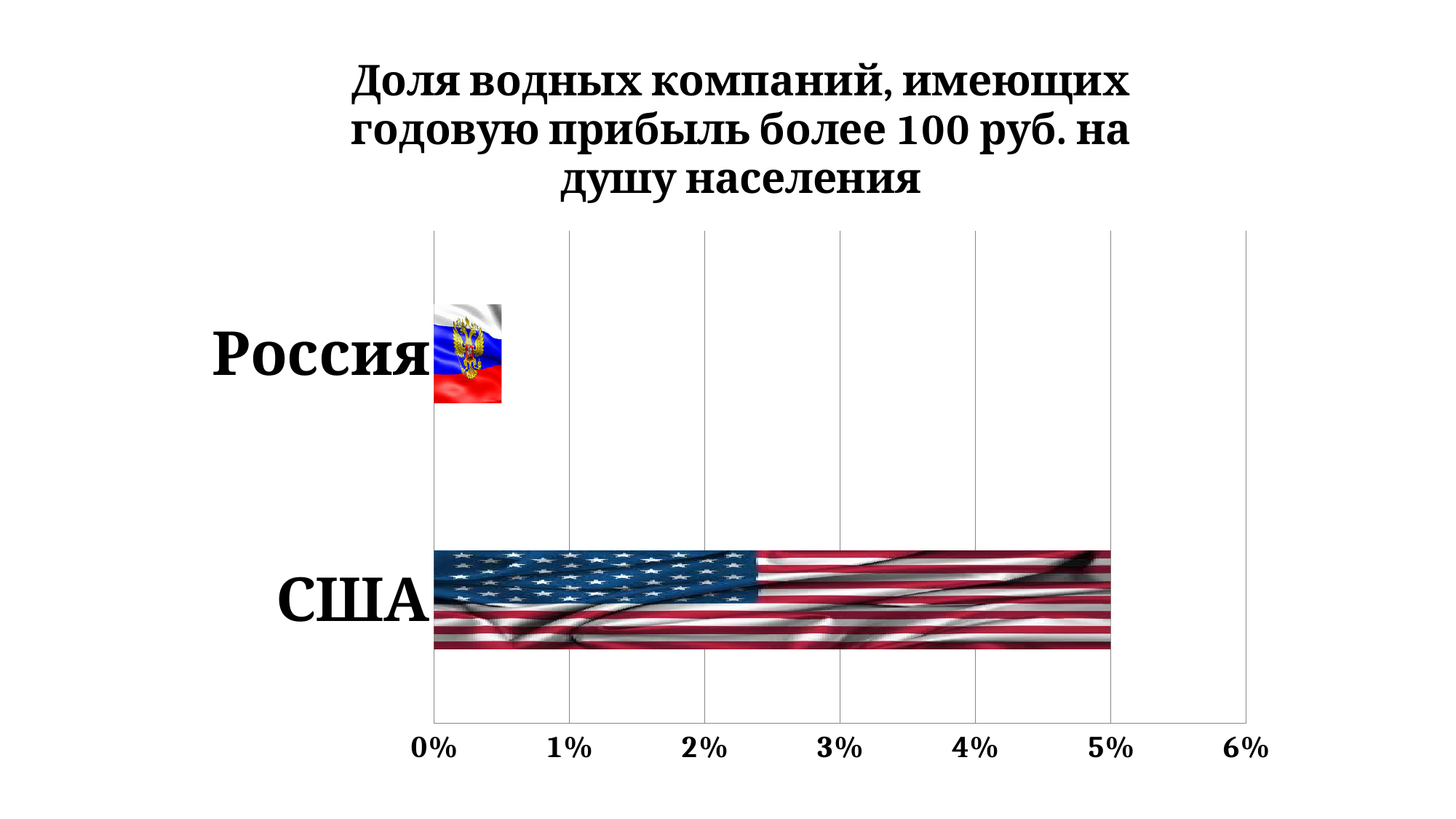

### Chart: Доля водных компаний, имеющих годовую прибыль более 100 руб. на душу населения

| Category | Ряд 1 |
|---|---|
| США | 0.050000000000000024 |
| Россия | 0.005000000000000006 |